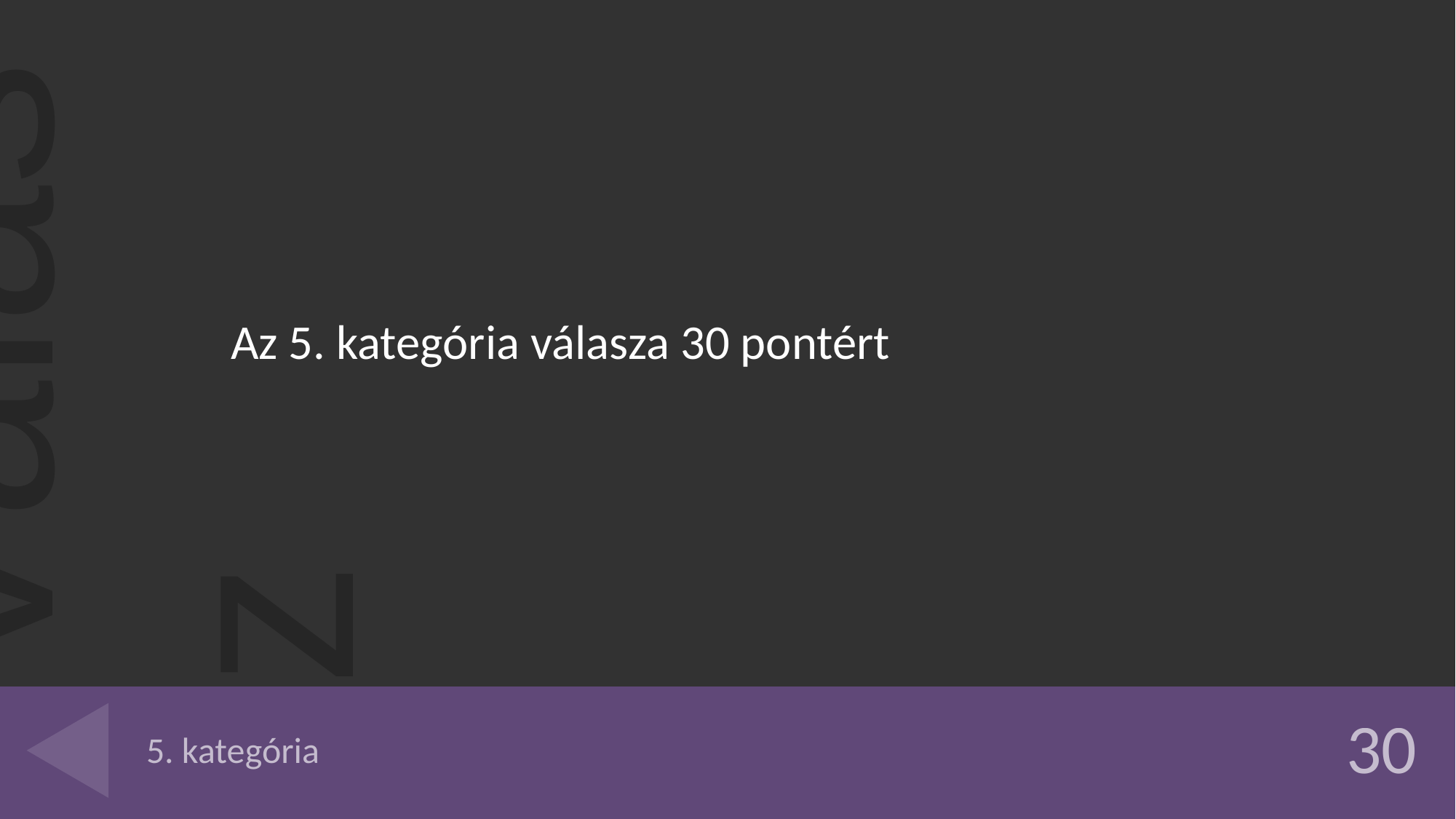

Az 5. kategória válasza 30 pontért
# 5. kategória
30